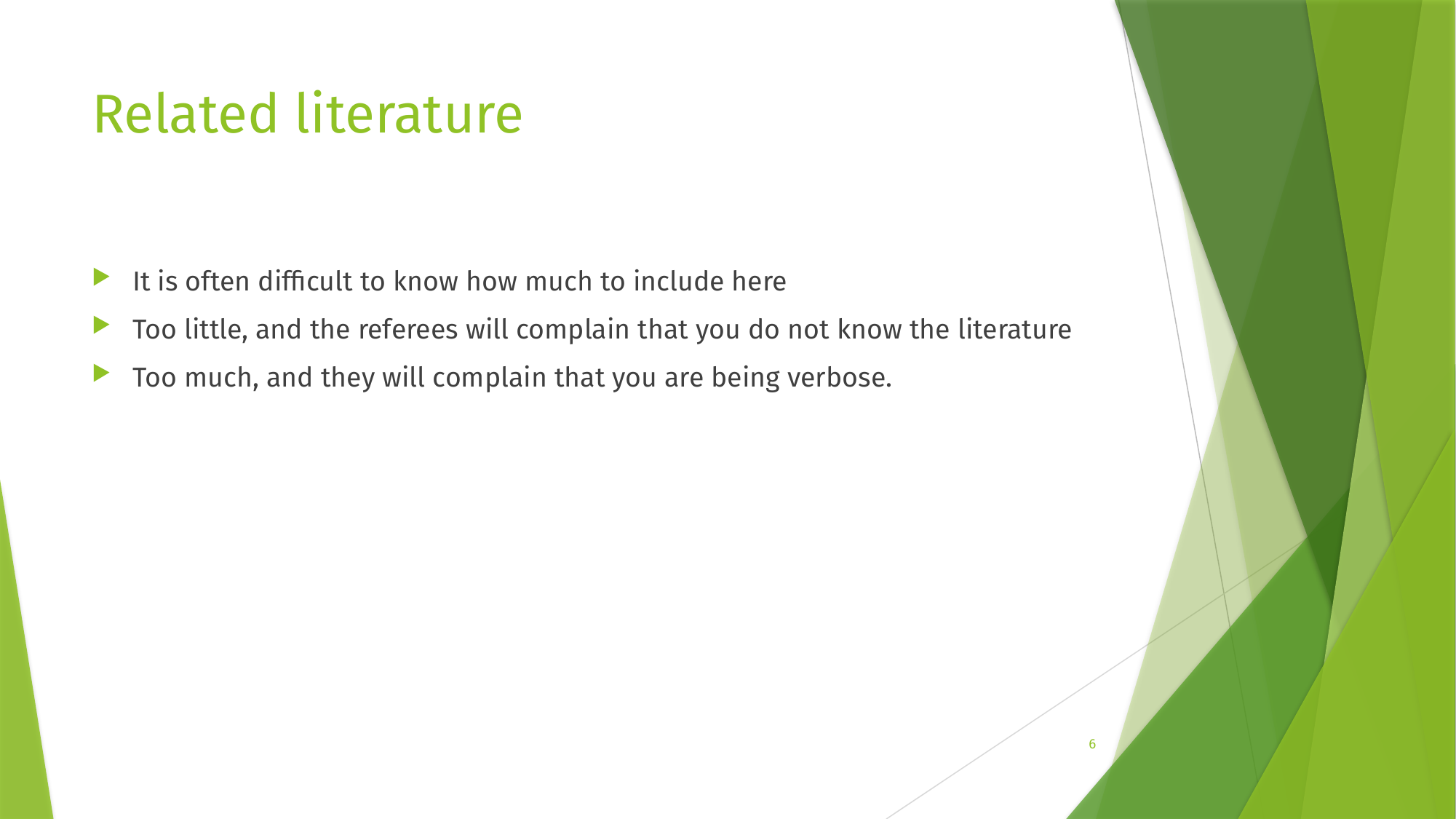

# Related literature
It is often difficult to know how much to include here
Too little, and the referees will complain that you do not know the literature
Too much, and they will complain that you are being verbose.
6